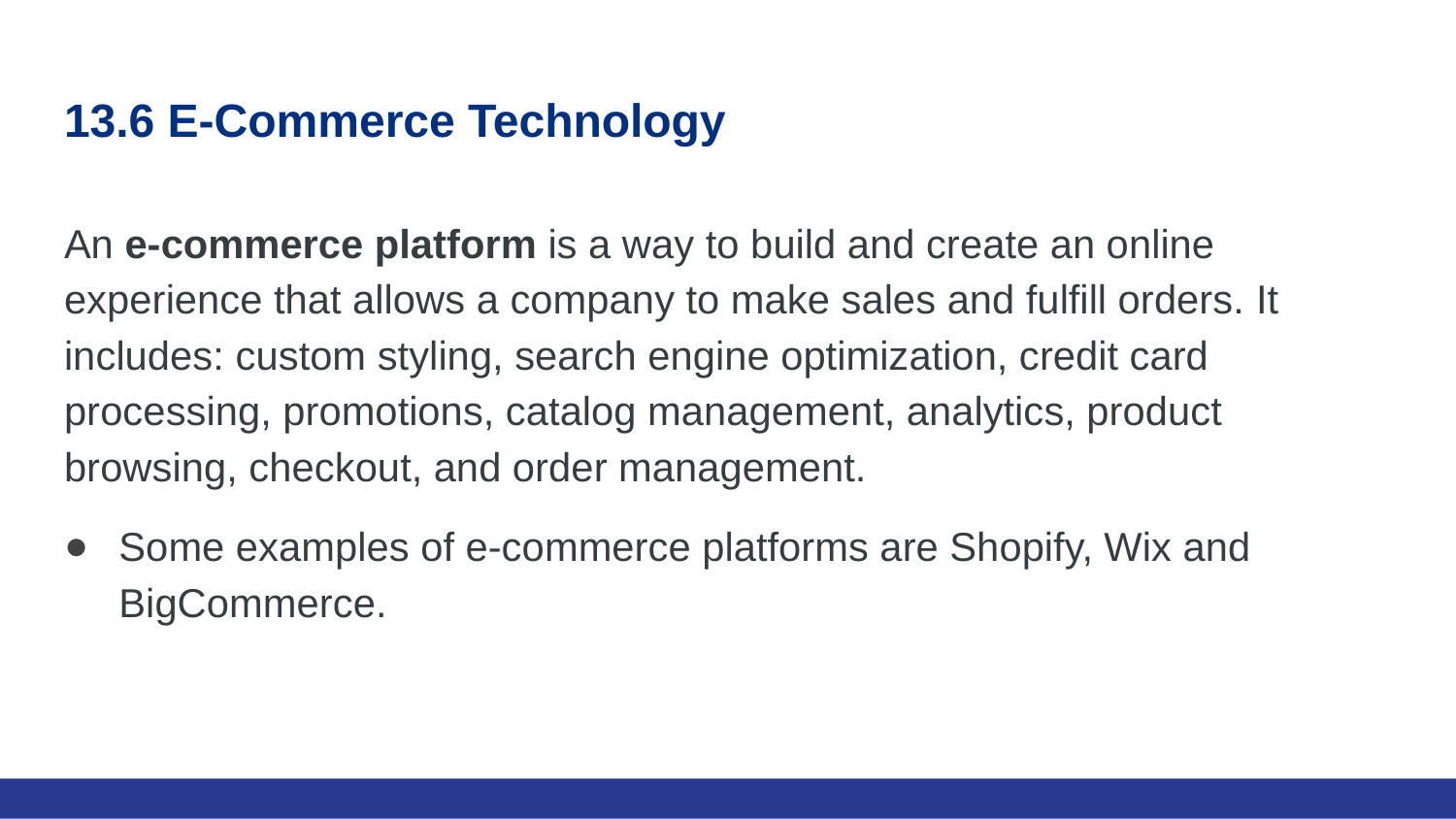

# 13.6 E-Commerce Technology

An e-commerce platform is a way to build and create an online experience that allows a company to make sales and fulfill orders. It includes: custom styling, search engine optimization, credit card processing, promotions, catalog management, analytics, product browsing, checkout, and order management.
Some examples of e-commerce platforms are Shopify, Wix and BigCommerce.